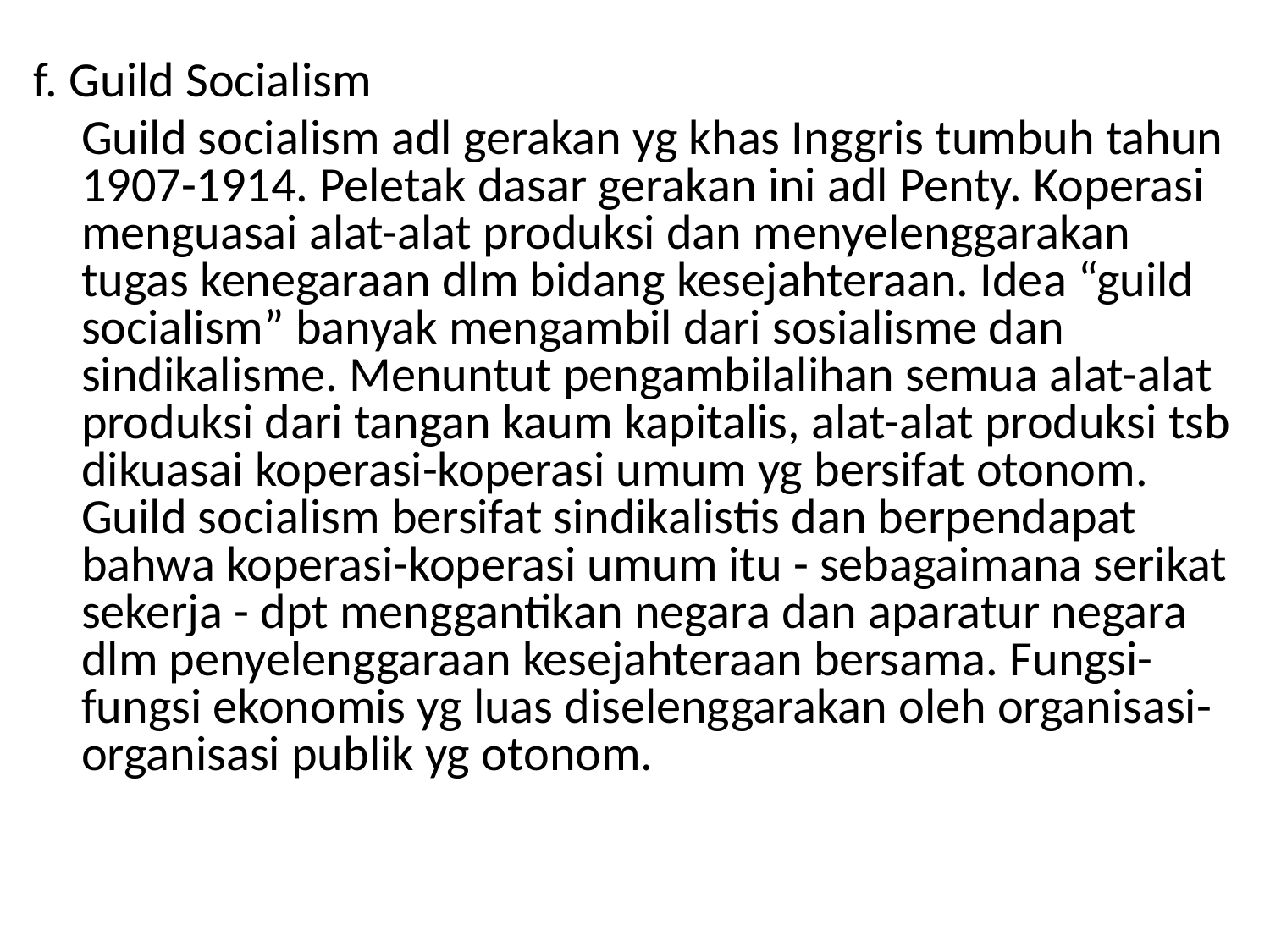

f. Guild Socialism
	Guild socialism adl gerakan yg khas Inggris tumbuh tahun 1907-1914. Peletak dasar gerakan ini adl Penty. Koperasi menguasai alat-alat produksi dan menyelenggarakan tugas kenegaraan dlm bidang kesejahteraan. Idea “guild socialism” banyak mengambil dari sosialisme dan sindikalisme. Menuntut pengambilalihan semua alat-alat produksi dari tangan kaum kapitalis, alat-alat produksi tsb dikuasai koperasi-koperasi umum yg bersifat otonom. Guild socialism bersifat sindikalistis dan berpendapat bahwa koperasi-koperasi umum itu - sebagaimana serikat sekerja - dpt menggantikan negara dan aparatur negara dlm penyelenggaraan kesejahteraan bersama. Fungsi-fungsi ekonomis yg luas diselenggarakan oleh organisasi-organisasi publik yg otonom.